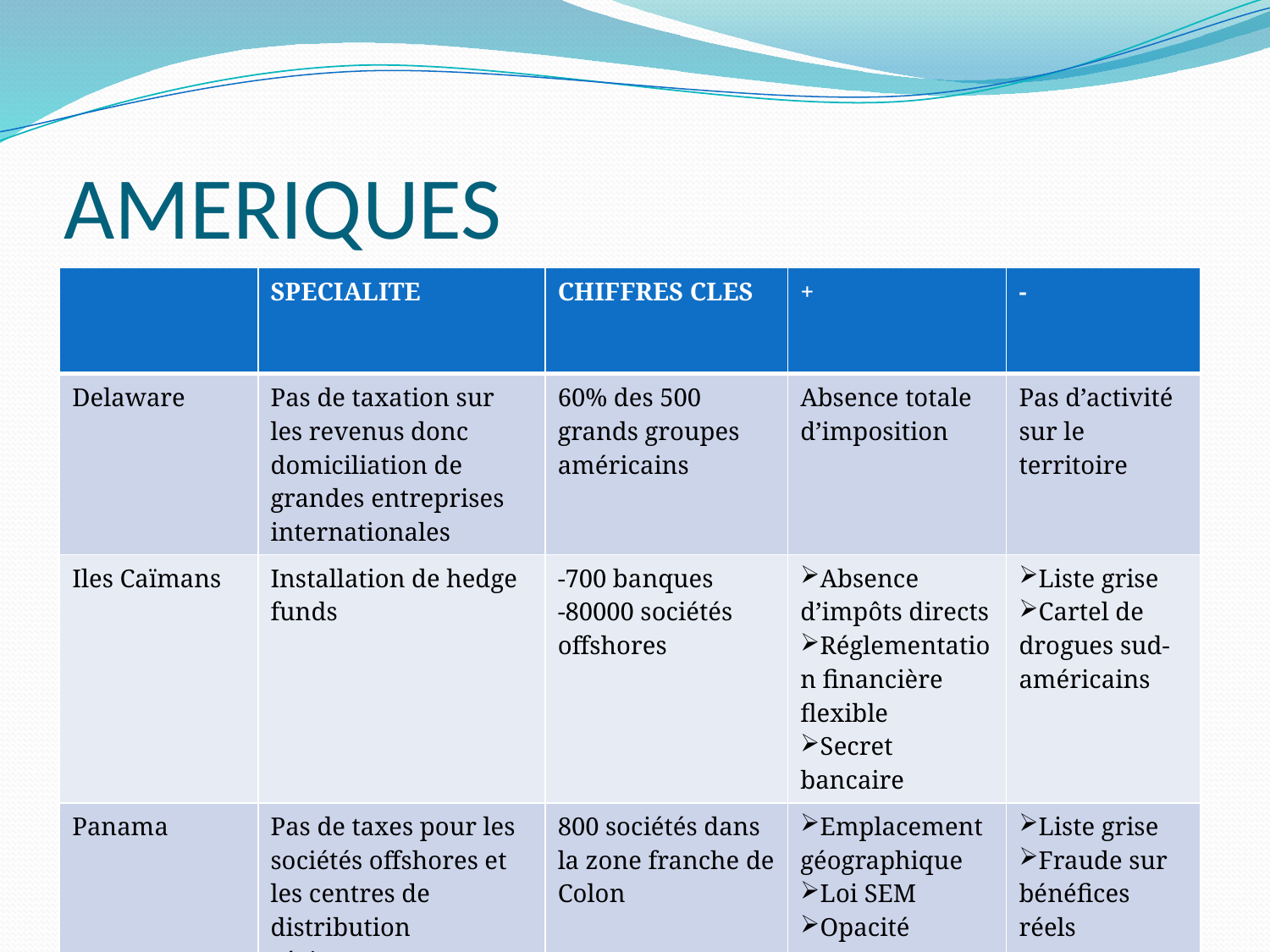

# AMERIQUES
|  | SPECIALITE | CHIFFRES CLES | + | - |
| --- | --- | --- | --- | --- |
| Delaware | Pas de taxation sur les revenus donc domiciliation de grandes entreprises internationales | 60% des 500 grands groupes américains | Absence totale d’imposition | Pas d’activité sur le territoire |
| Iles Caïmans | Installation de hedge funds | -700 banques -80000 sociétés offshores | Absence d’impôts directs Réglementation financière flexible Secret bancaire | Liste grise Cartel de drogues sud-américains |
| Panama | Pas de taxes pour les sociétés offshores et les centres de distribution régionaux | 800 sociétés dans la zone franche de Colon | Emplacement géographique Loi SEM Opacité | Liste grise Fraude sur bénéfices réels |